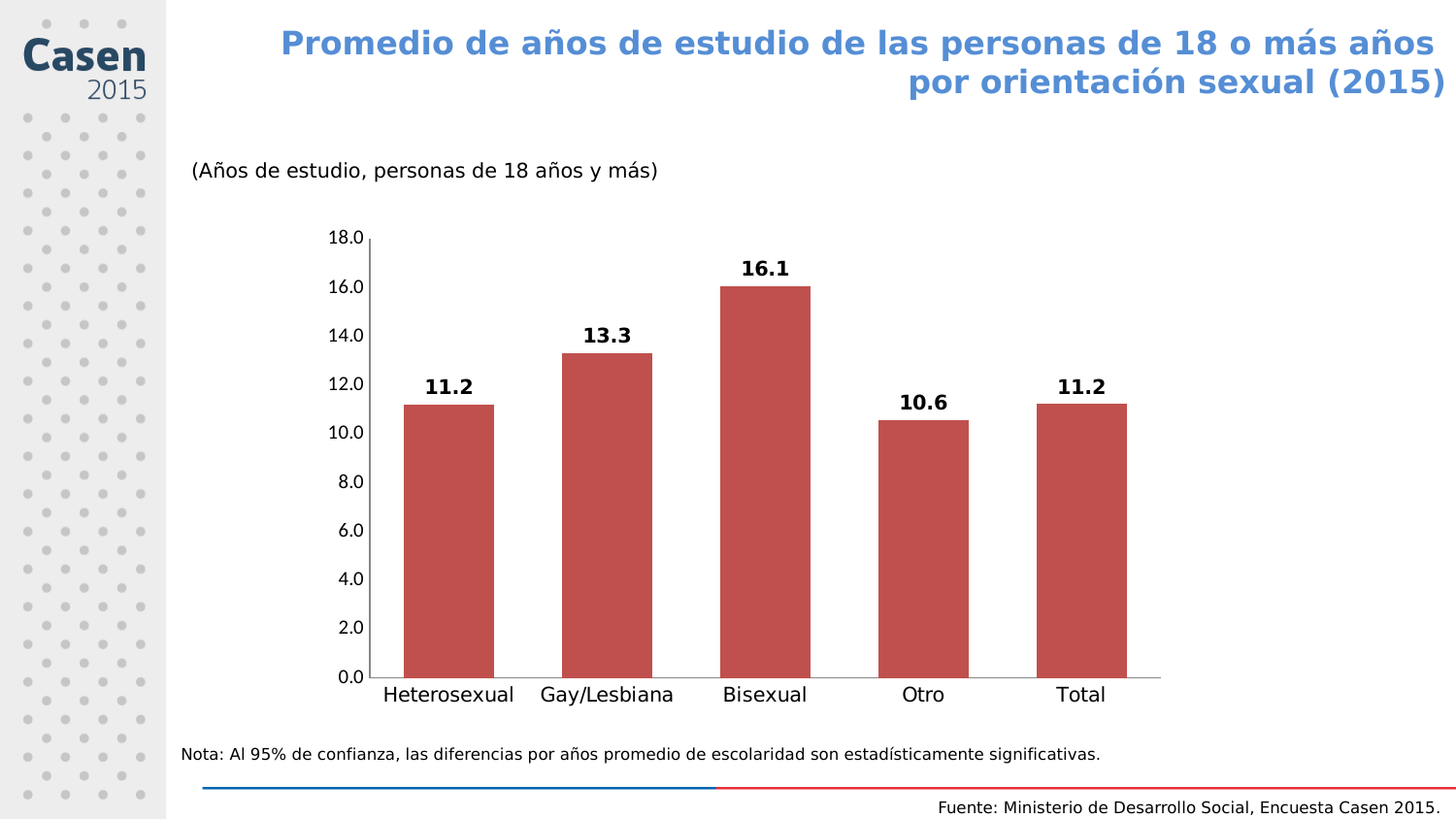

Promedio de años de estudio de las personas de 18 o más años
por orientación sexual (2015)

(Años de estudio, personas de 18 años y más)

### Chart

| Category | Años de escolaridad |
|---|---|
| Heterosexual | 11.188408723468894 |
| Gay/Lesbiana | 13.324360792049362 |
| Bisexual | 16.05771739964693 |
| Otro | 10.572561983471076 |
| Total | 11.228716925737526 |
Nota: Al 95% de confianza, las diferencias por años promedio de escolaridad son estadísticamente significativas.
Fuente: Ministerio de Desarrollo Social, Encuesta Casen 2015.